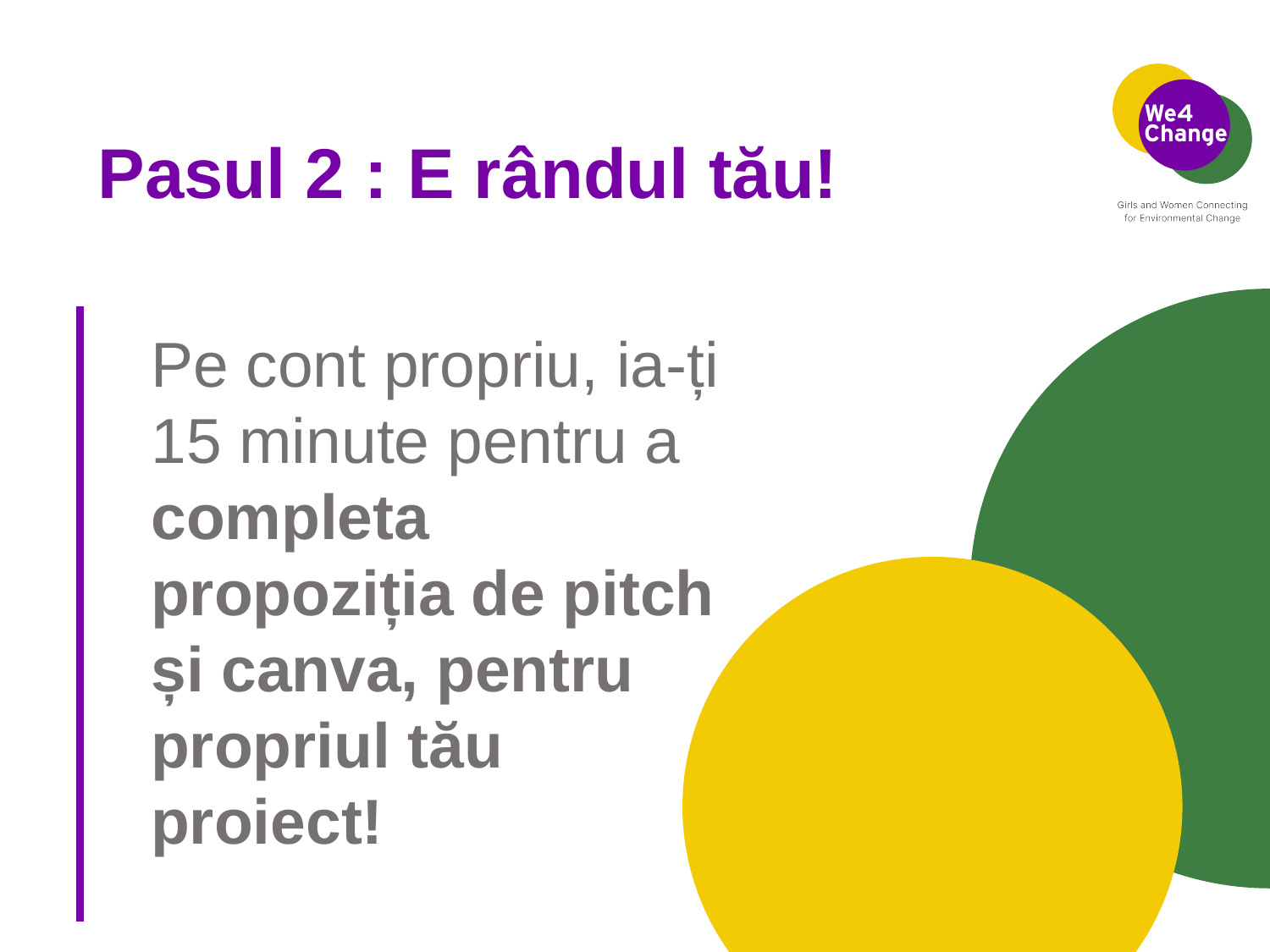

# Pasul 2 : E rândul tău!
Pe cont propriu, ia-ți 15 minute pentru a completa propoziția de pitch și canva, pentru propriul tău proiect!